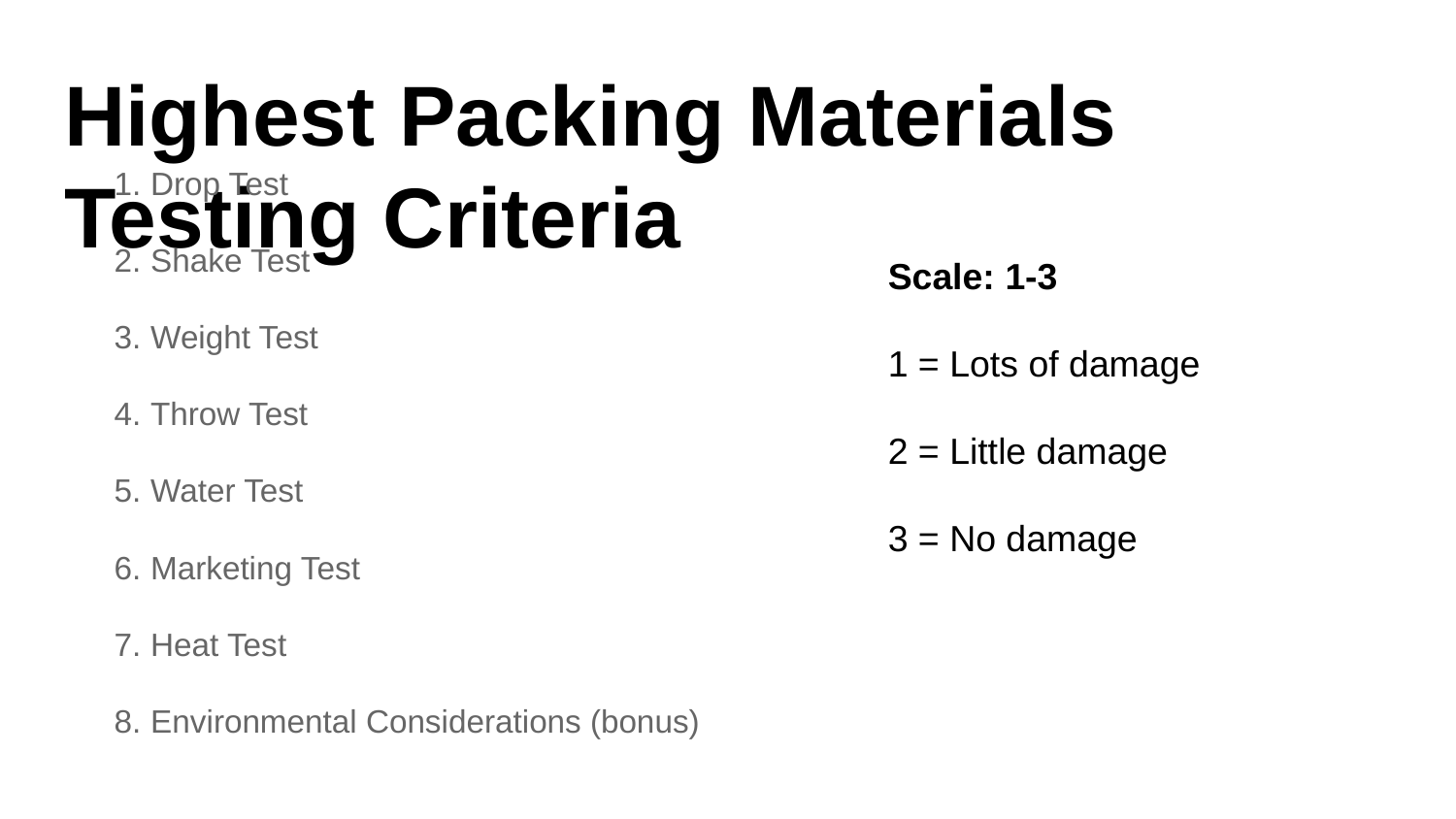

# Highest Packing Materials Testing Criteria
Drop Test
Shake Test
Weight Test
Throw Test
Water Test
Marketing Test
Heat Test
Environmental Considerations (bonus)
Scale: 1-3

1 = Lots of damage

2 = Little damage

3 = No damage